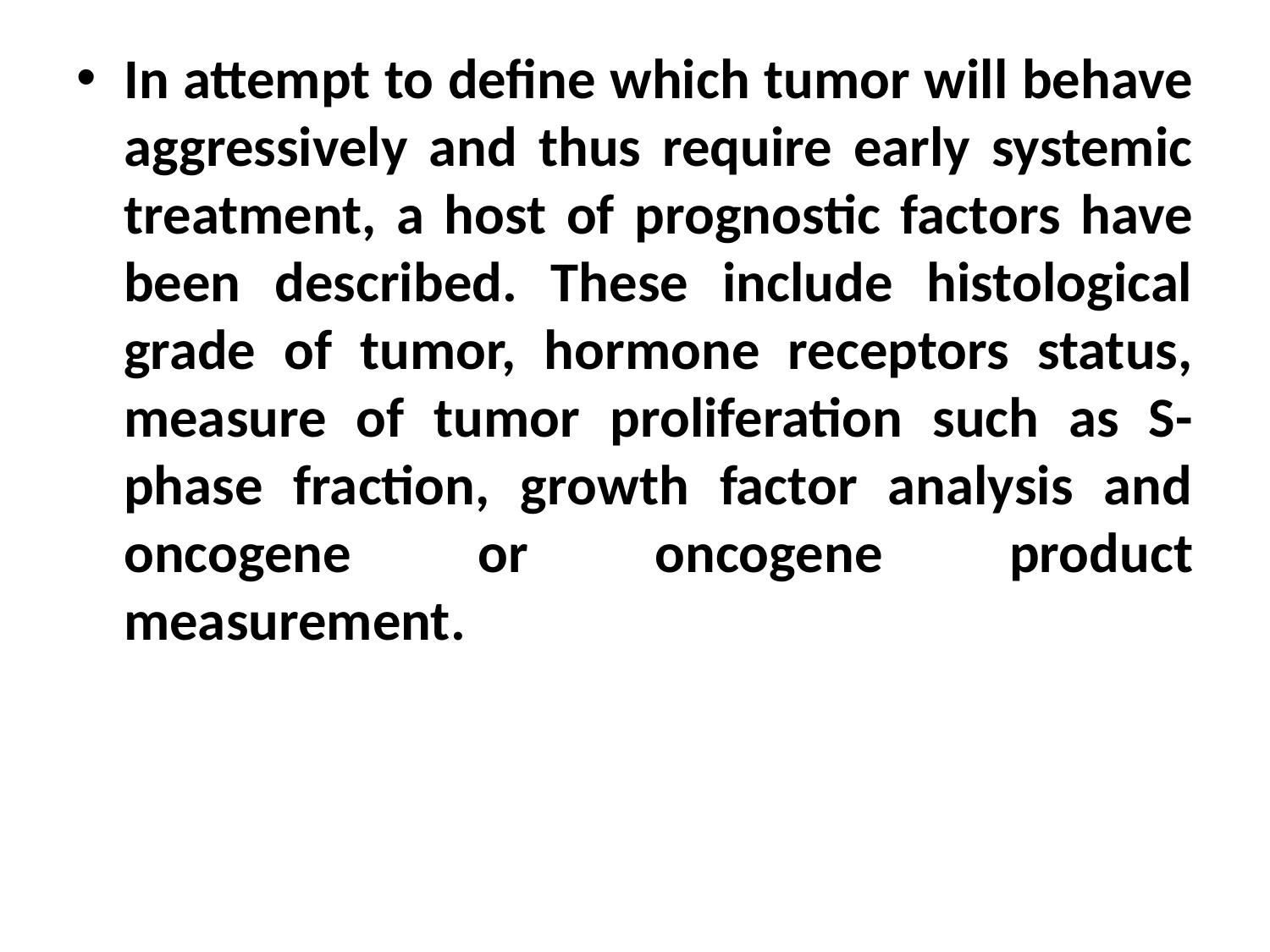

In attempt to define which tumor will behave aggressively and thus require early systemic treatment, a host of prognostic factors have been described. These include histological grade of tumor, hormone receptors status, measure of tumor proliferation such as S-phase fraction, growth factor analysis and oncogene or oncogene product measurement.